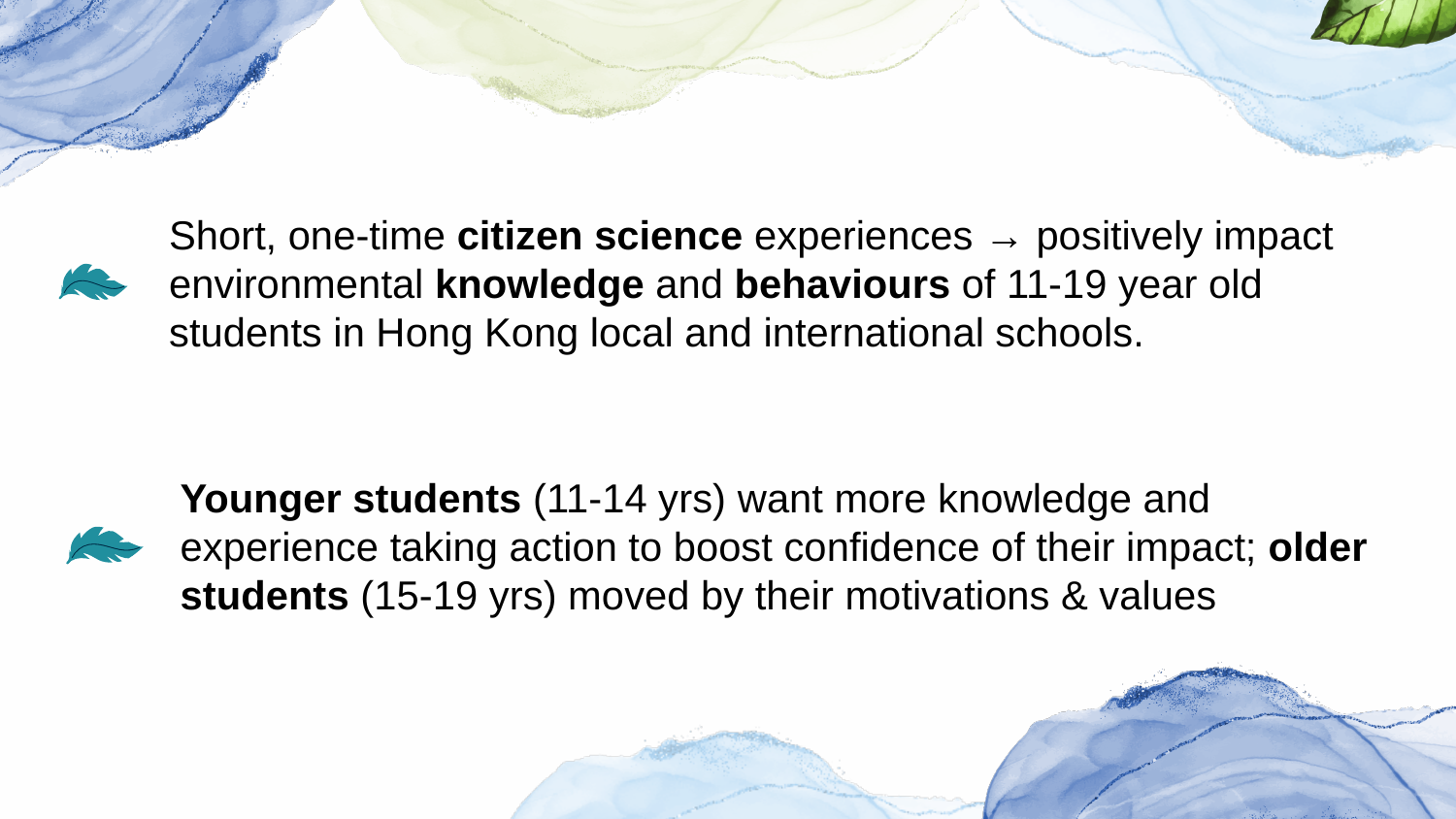

Short, one-time citizen science experiences → positively impact environmental knowledge and behaviours of 11-19 year old students in Hong Kong local and international schools.

Younger students (11-14 yrs) want more knowledge and experience taking action to boost confidence of their impact; older students (15-19 yrs) moved by their motivations & values